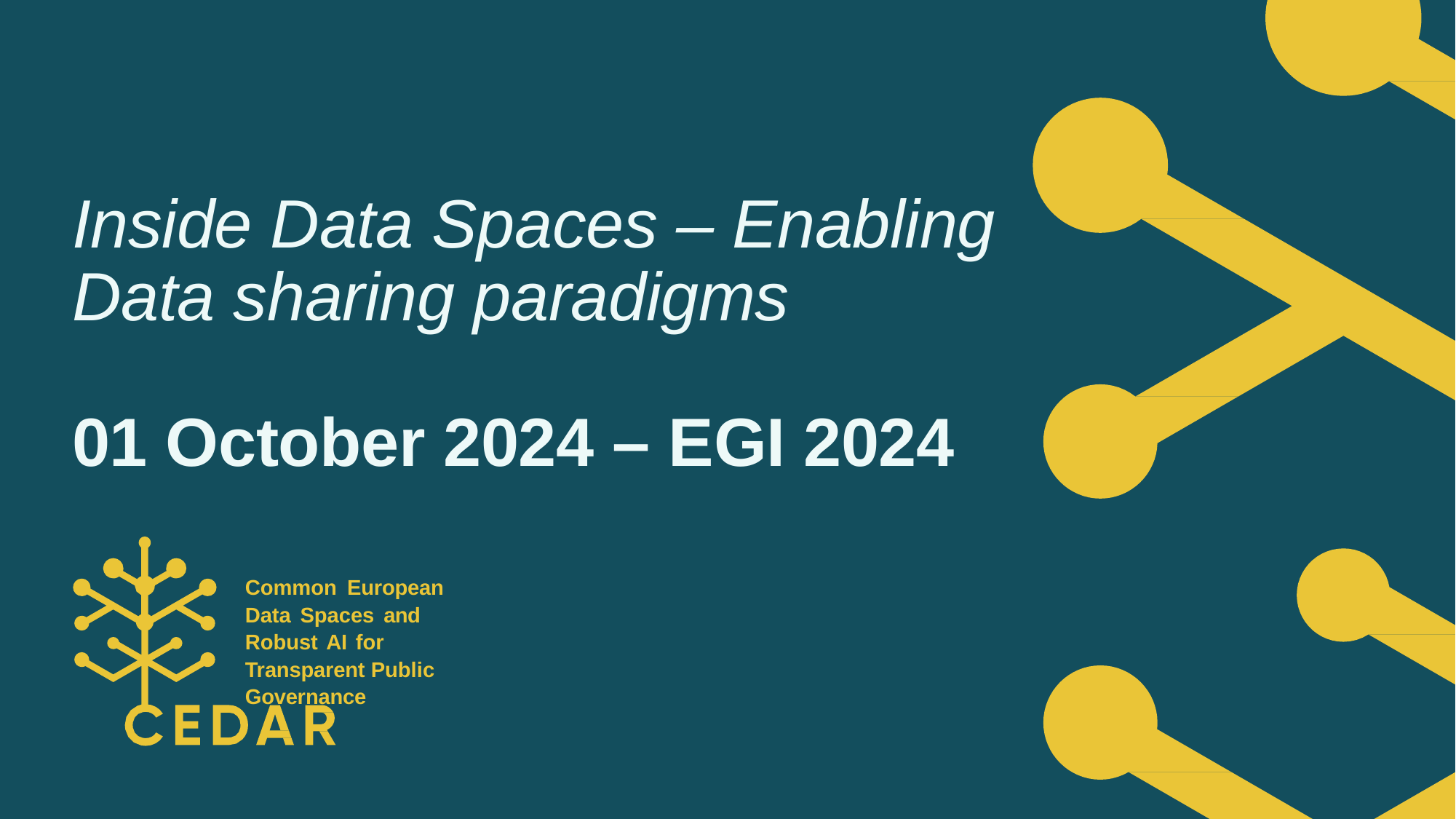

# Inside Data Spaces – Enabling Data sharing paradigms 01 October 2024 – EGI 2024

Common European Data Spaces and
Robust AI for Transparent Public Governance